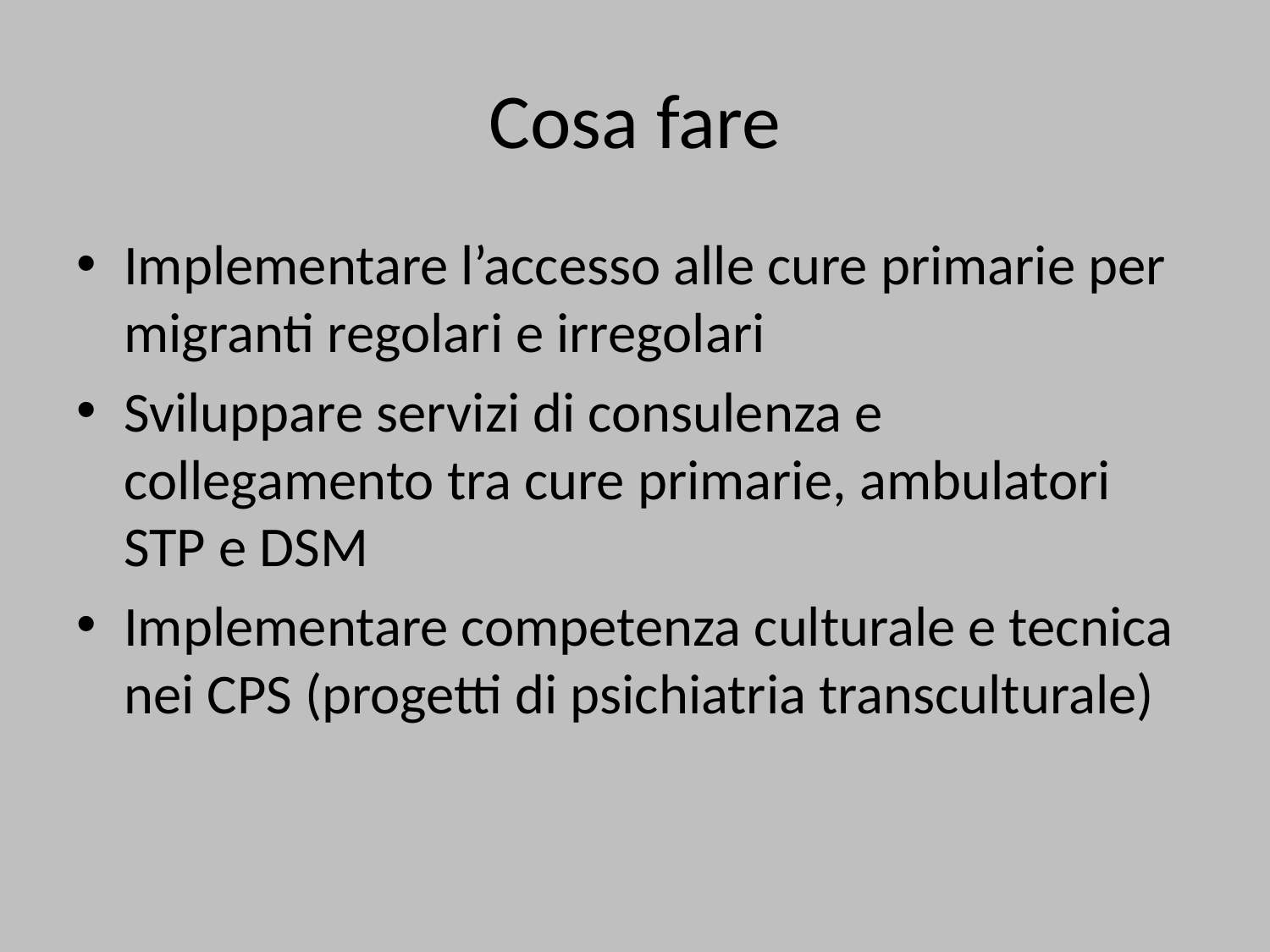

# Cosa fare
Implementare l’accesso alle cure primarie per migranti regolari e irregolari
Sviluppare servizi di consulenza e collegamento tra cure primarie, ambulatori STP e DSM
Implementare competenza culturale e tecnica nei CPS (progetti di psichiatria transculturale)